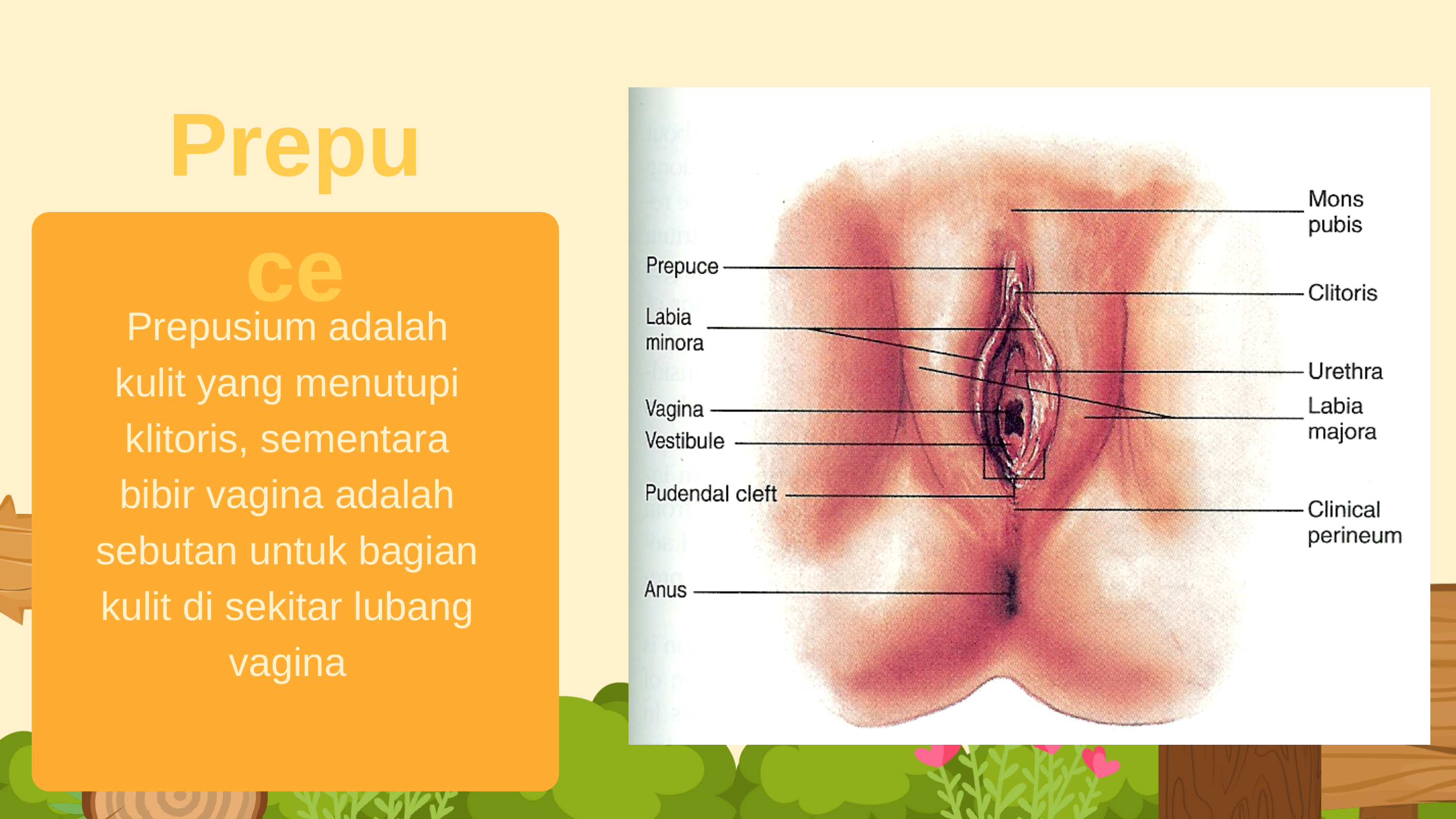

Prepuce

Prepusium adalah kulit yang menutupi klitoris, sementara bibir vagina adalah sebutan untuk bagian kulit di sekitar lubang vagina